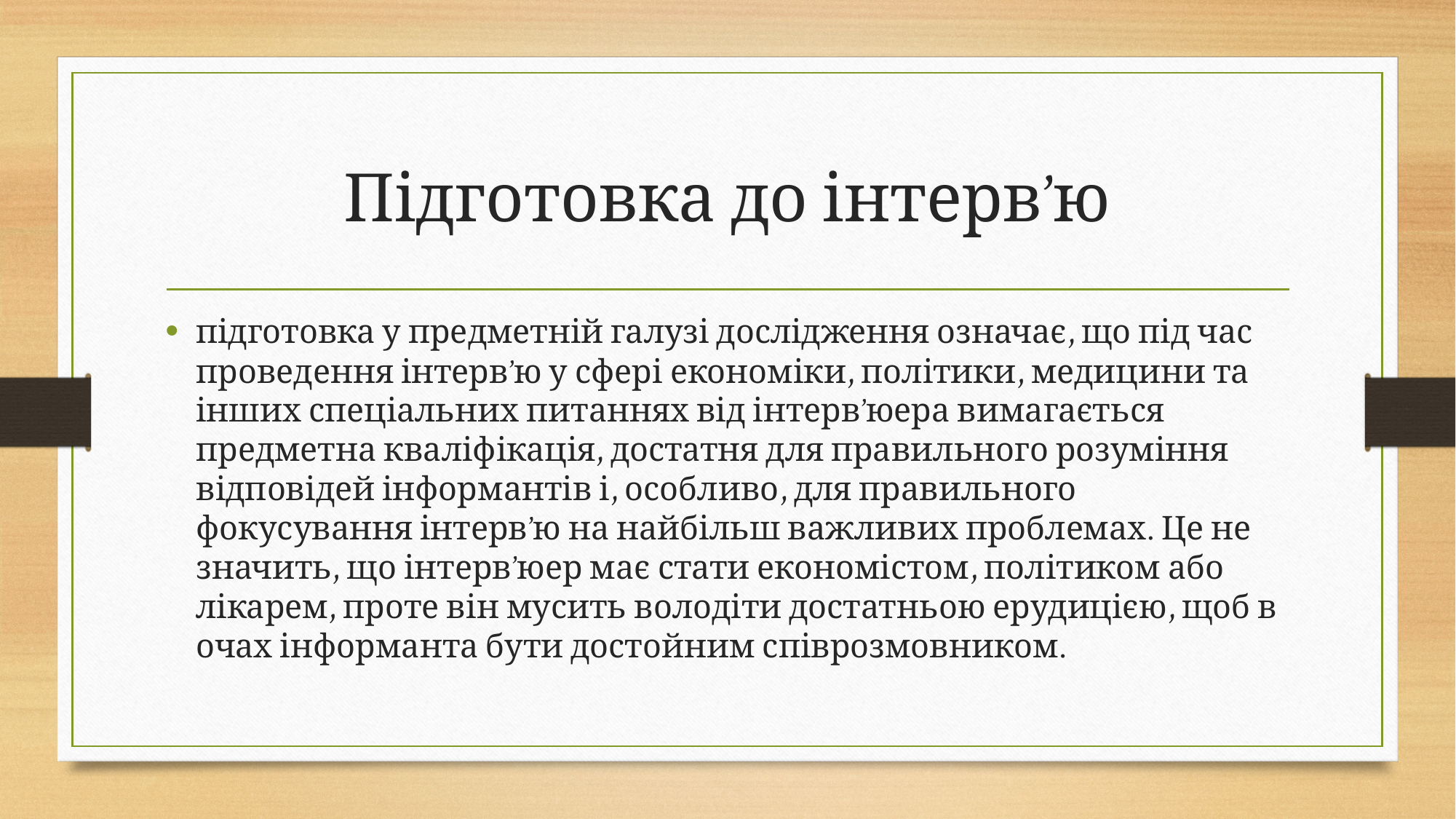

# Підготовка до інтерв’ю
підготовка у предметній галузі дослідження означає, що під час проведення інтерв’ю у сфері економіки, політики, медицини та інших спеціальних питаннях від інтерв’юера вимагається предметна кваліфікація, достатня для правильного розуміння відповідей інформантів і, особливо, для правильного фокусування інтерв’ю на найбільш важливих проблемах. Це не значить, що інтерв’юер має стати економістом, політиком або лікарем, проте він мусить володіти достатньою ерудицією, щоб в очах інформанта бути достойним співрозмовником.